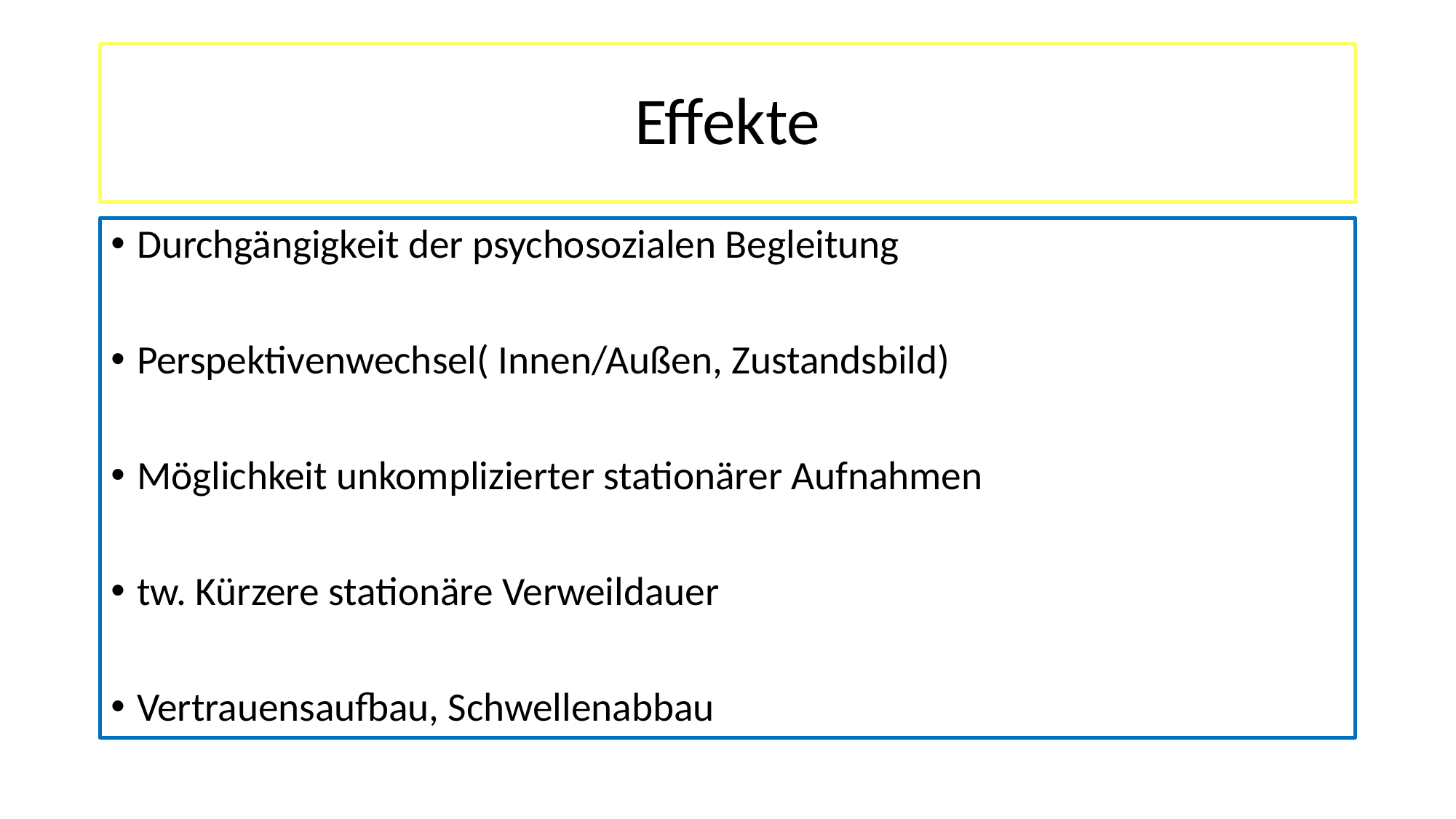

# Effekte
Durchgängigkeit der psychosozialen Begleitung

Perspektivenwechsel( Innen/Außen, Zustandsbild)

Möglichkeit unkomplizierter stationärer Aufnahmen

tw. Kürzere stationäre Verweildauer

Vertrauensaufbau, Schwellenabbau